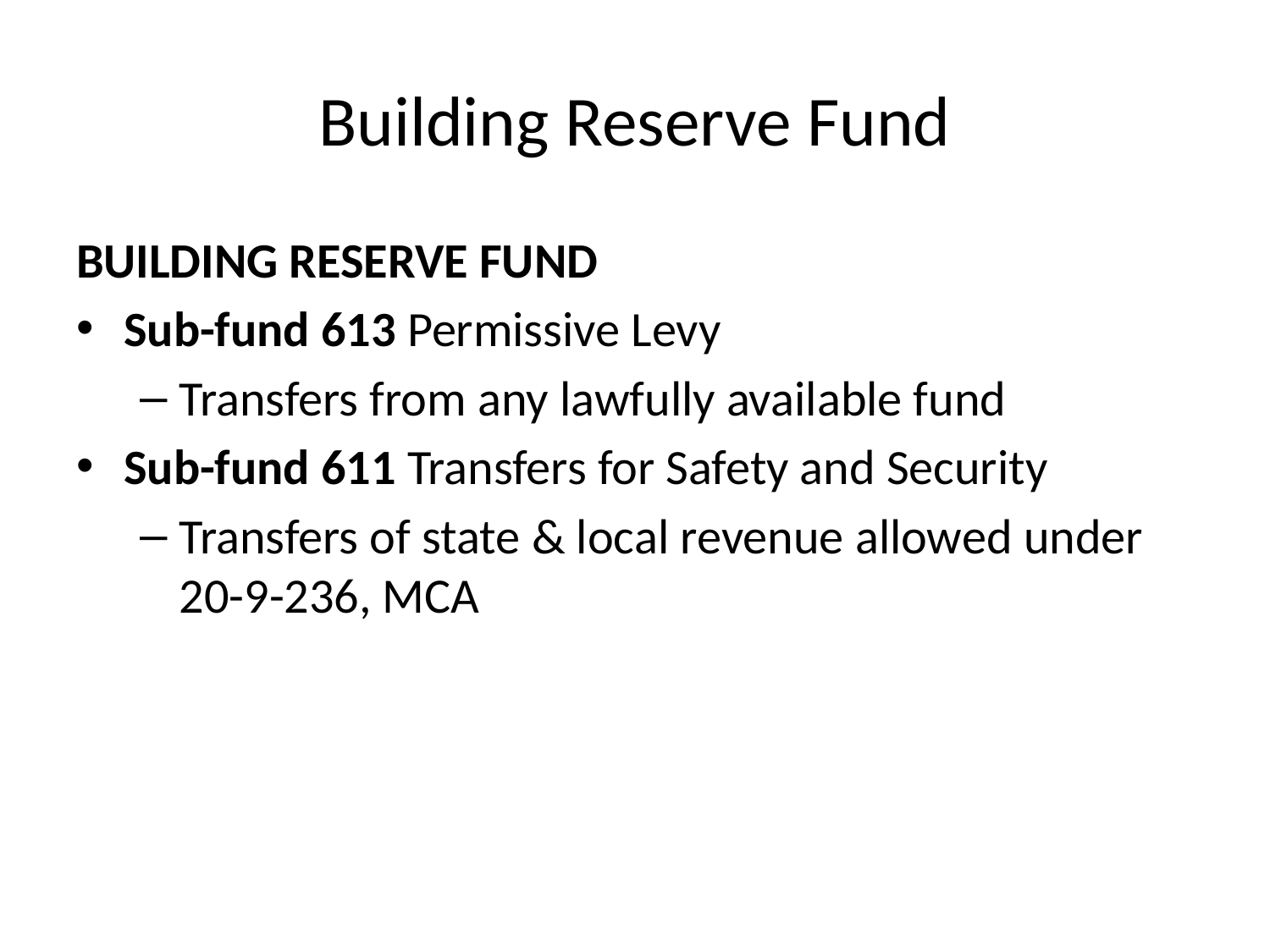

# Building Reserve Fund
BUILDING RESERVE FUND
Sub-fund 613 Permissive Levy
Transfers from any lawfully available fund
Sub-fund 611 Transfers for Safety and Security
Transfers of state & local revenue allowed under 20-9-236, MCA